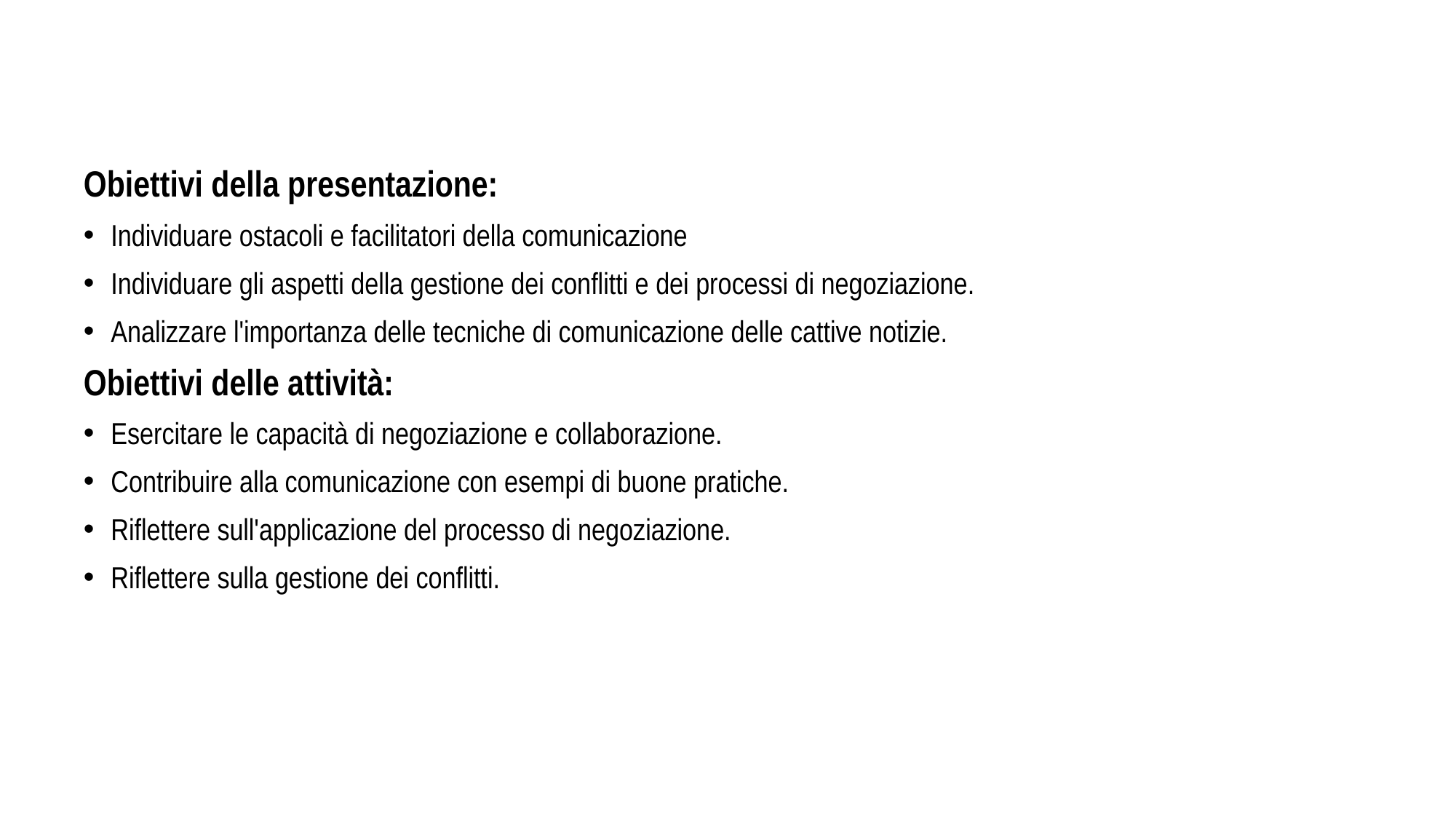

Obiettivi della presentazione:
Individuare ostacoli e facilitatori della comunicazione
Individuare gli aspetti della gestione dei conflitti e dei processi di negoziazione.
Analizzare l'importanza delle tecniche di comunicazione delle cattive notizie.
Obiettivi delle attività:
Esercitare le capacità di negoziazione e collaborazione.
Contribuire alla comunicazione con esempi di buone pratiche.
Riflettere sull'applicazione del processo di negoziazione.
Riflettere sulla gestione dei conflitti.